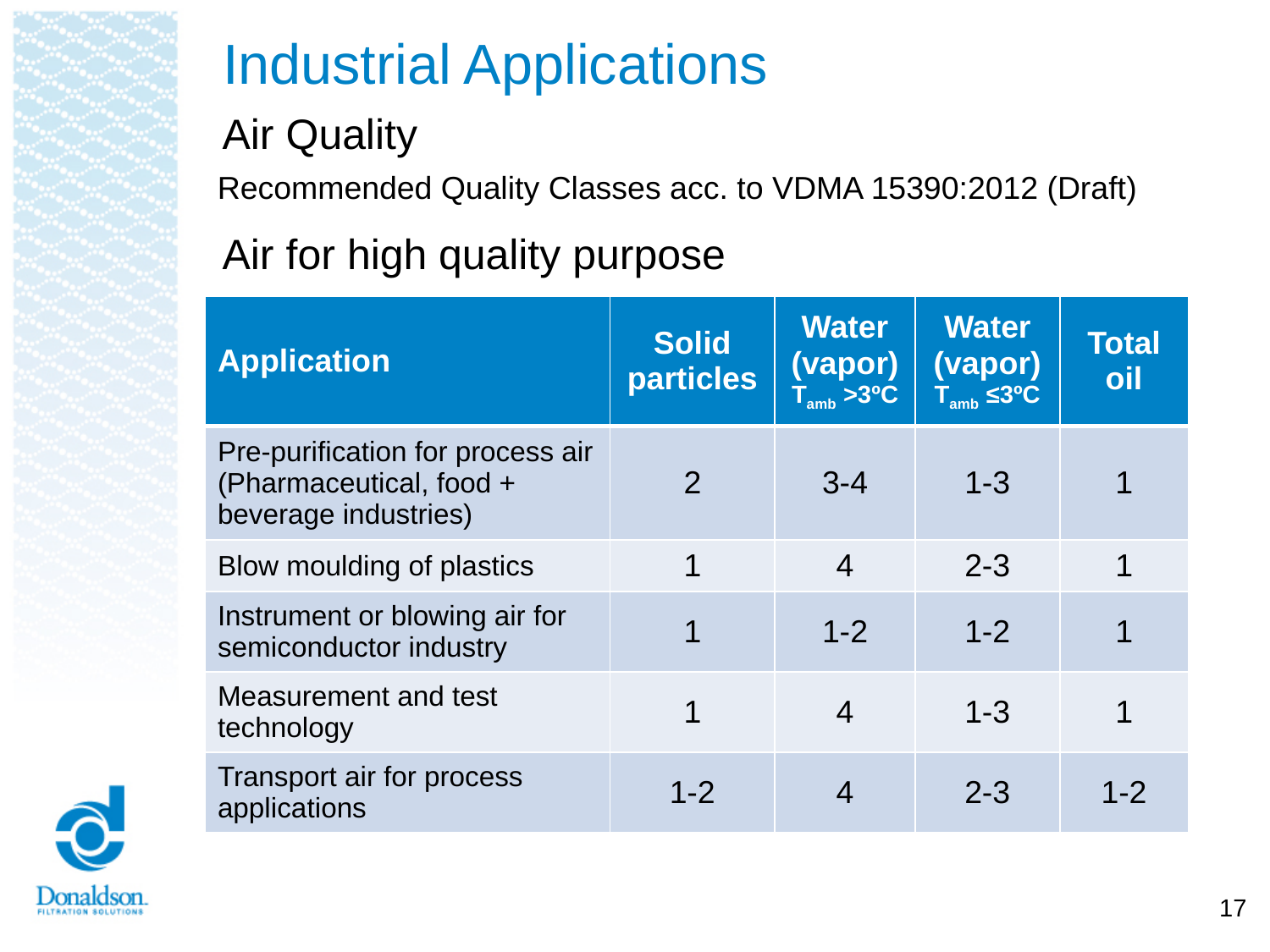

# Industrial Applications
Air Quality
Recommended Quality Classes acc. to VDMA 15390:2012 (Draft)
Air for high quality purpose
| Application | Solid particles | Water (vapor) Tamb >3ºC | Water (vapor) Tamb ≤3ºC | Total oil |
| --- | --- | --- | --- | --- |
| Pre-purification for process air (Pharmaceutical, food + beverage industries) | 2 | 3-4 | 1-3 | 1 |
| Blow moulding of plastics | 1 | 4 | 2-3 | 1 |
| Instrument or blowing air for semiconductor industry | 1 | 1-2 | 1-2 | 1 |
| Measurement and test technology | 1 | 4 | 1-3 | 1 |
| Transport air for process applications | 1-2 | 4 | 2-3 | 1-2 |
17